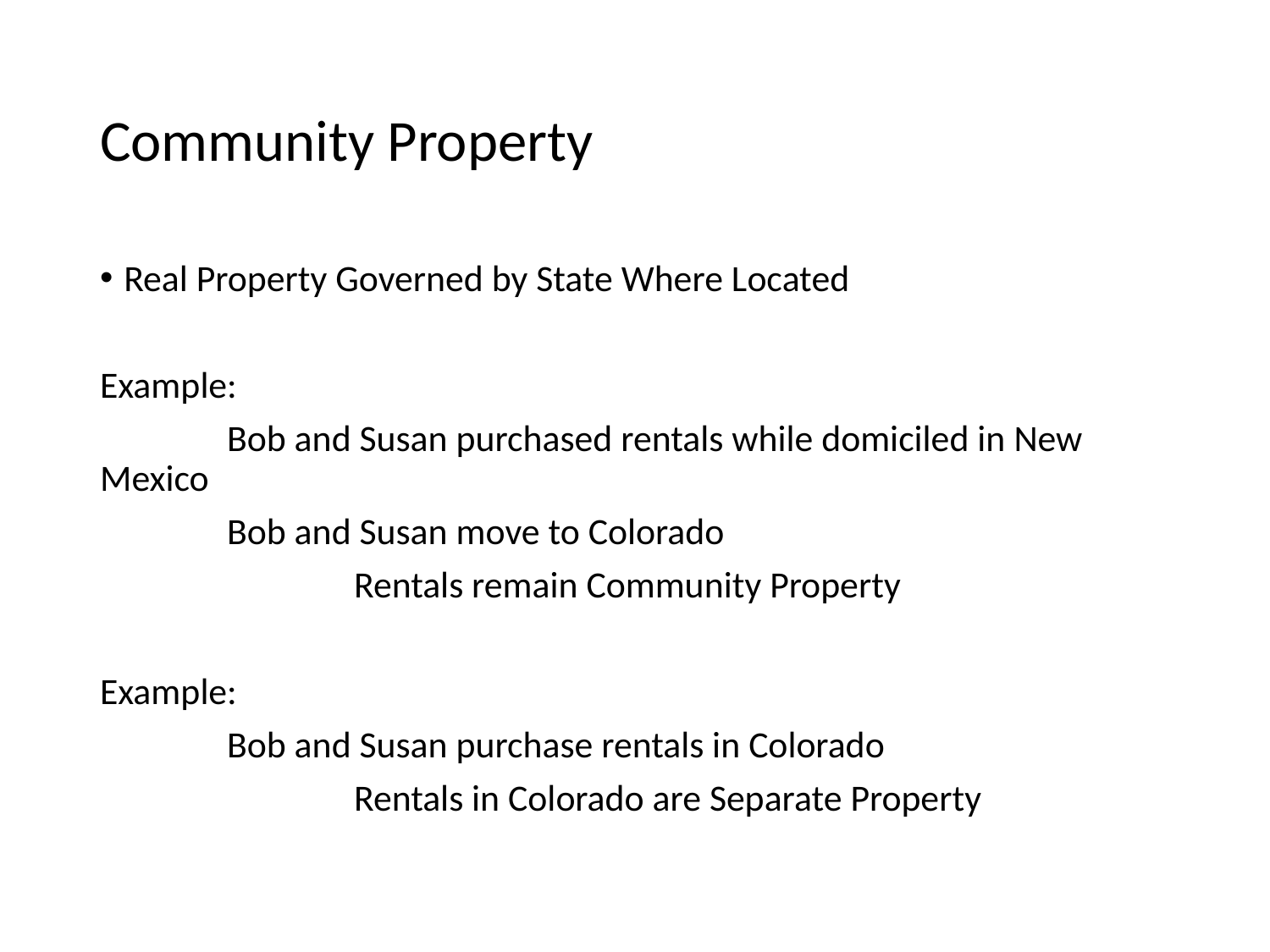

# Community Property
Real Property Governed by State Where Located

Example:
	Bob and Susan purchased rentals while domiciled in New Mexico
	Bob and Susan move to Colorado
		Rentals remain Community Property

Example:
	Bob and Susan purchase rentals in Colorado
		Rentals in Colorado are Separate Property